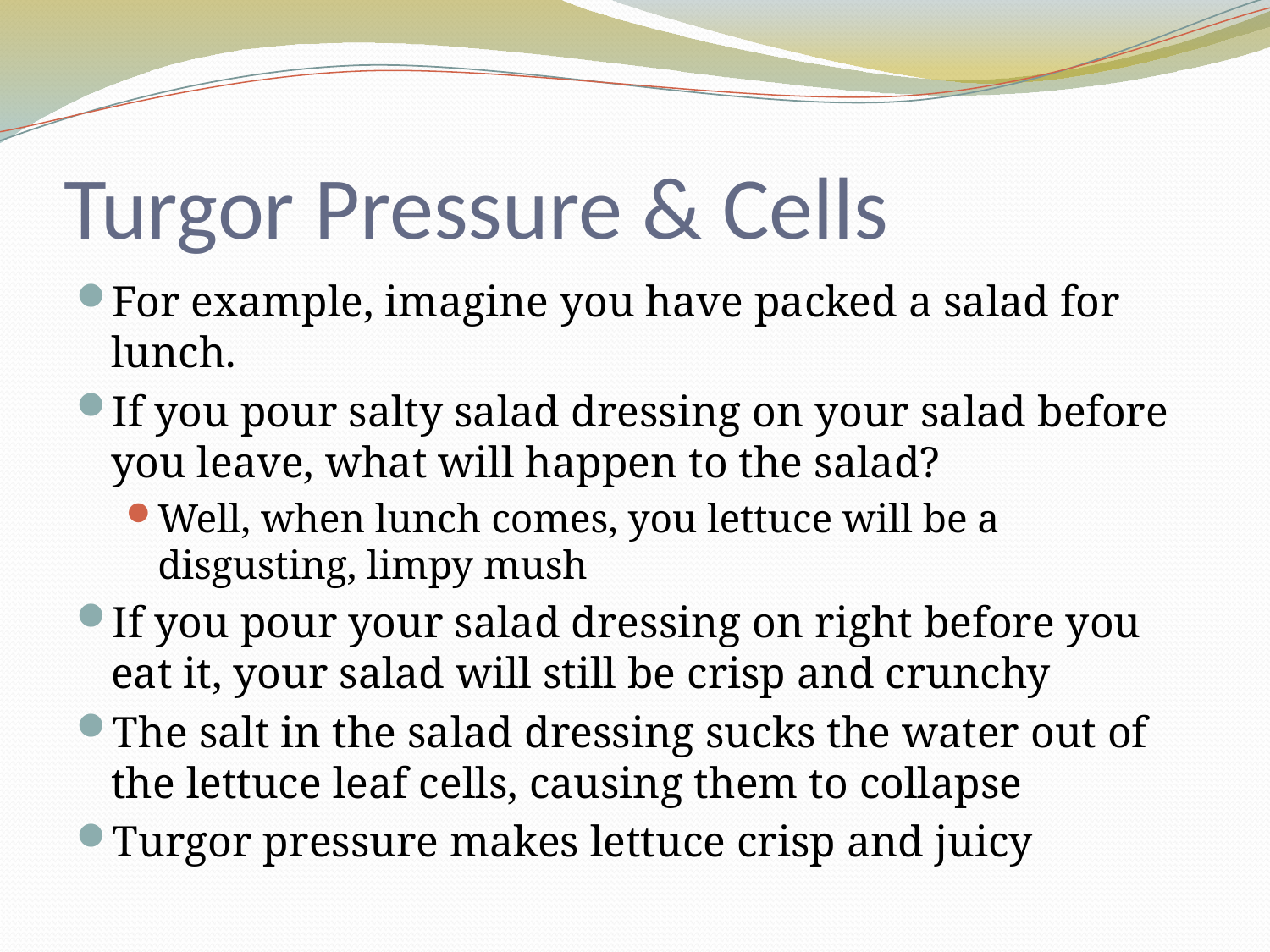

# Turgor Pressure & Cells
For example, imagine you have packed a salad for lunch.
If you pour salty salad dressing on your salad before you leave, what will happen to the salad?
Well, when lunch comes, you lettuce will be a disgusting, limpy mush
If you pour your salad dressing on right before you eat it, your salad will still be crisp and crunchy
The salt in the salad dressing sucks the water out of the lettuce leaf cells, causing them to collapse
Turgor pressure makes lettuce crisp and juicy